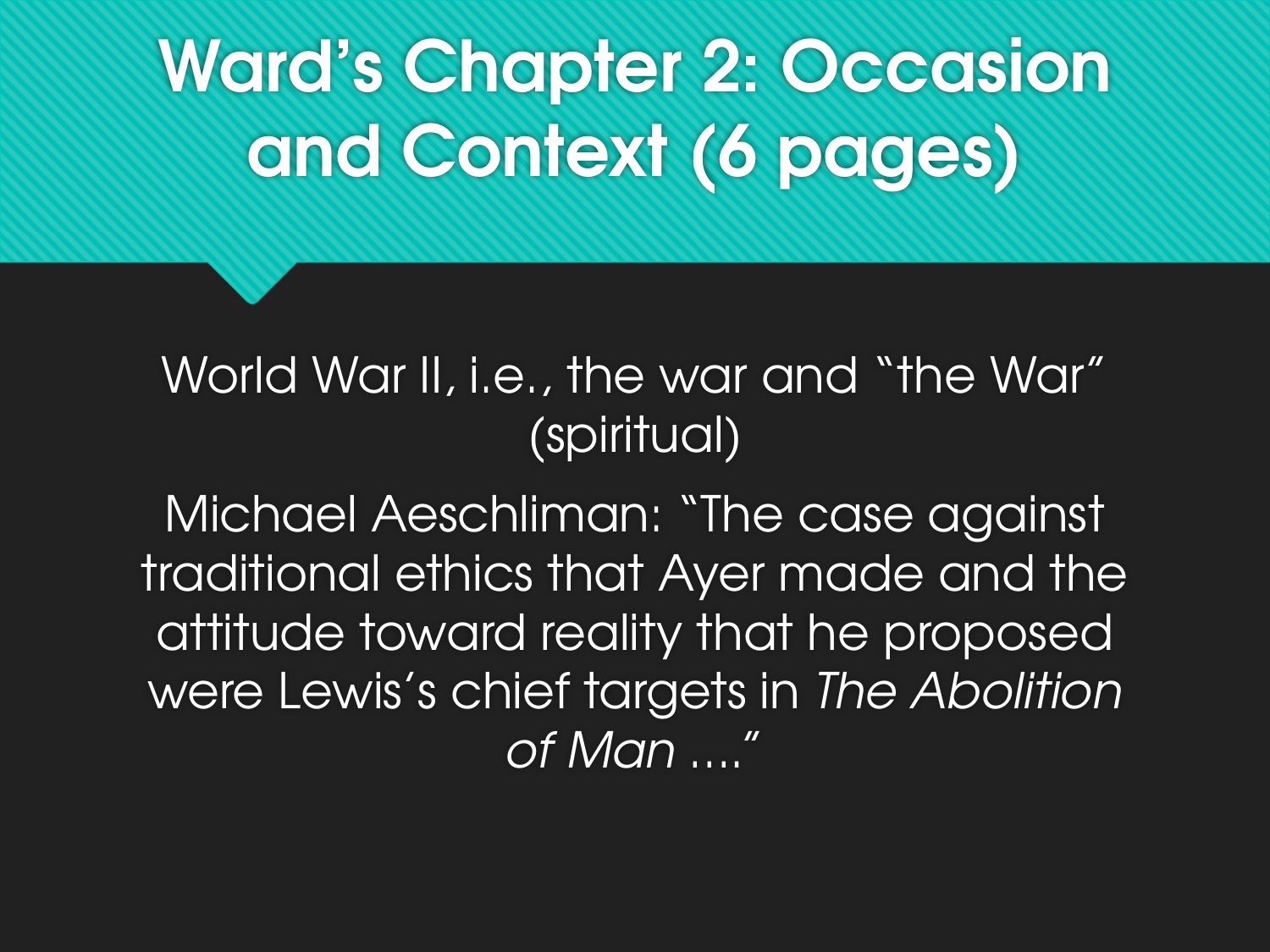

# Ward’s Chapter 2: Occasion and Context (6 pages)
World War II, i.e., the war and “the War” (spiritual)
Michael Aeschliman: “The case against traditional ethics that Ayer made and the attitude toward reality that he proposed were Lewis’s chief targets in The Abolition of Man ….”